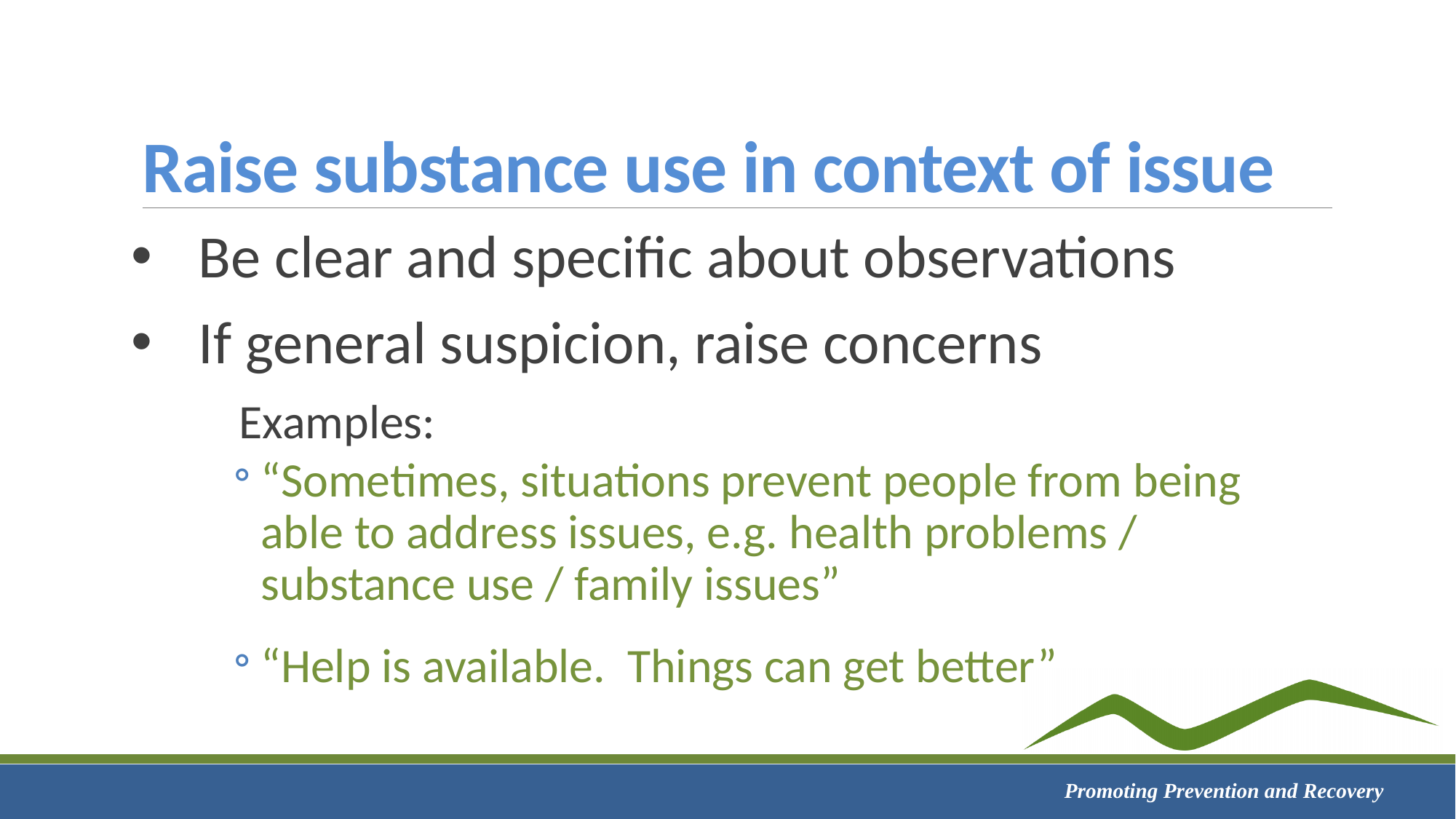

# Raise substance use in context of issue
Be clear and specific about observations
If general suspicion, raise concerns
	Examples:
“Sometimes, situations prevent people from being able to address issues, e.g. health problems / substance use / family issues”
“Help is available.  Things can get better”